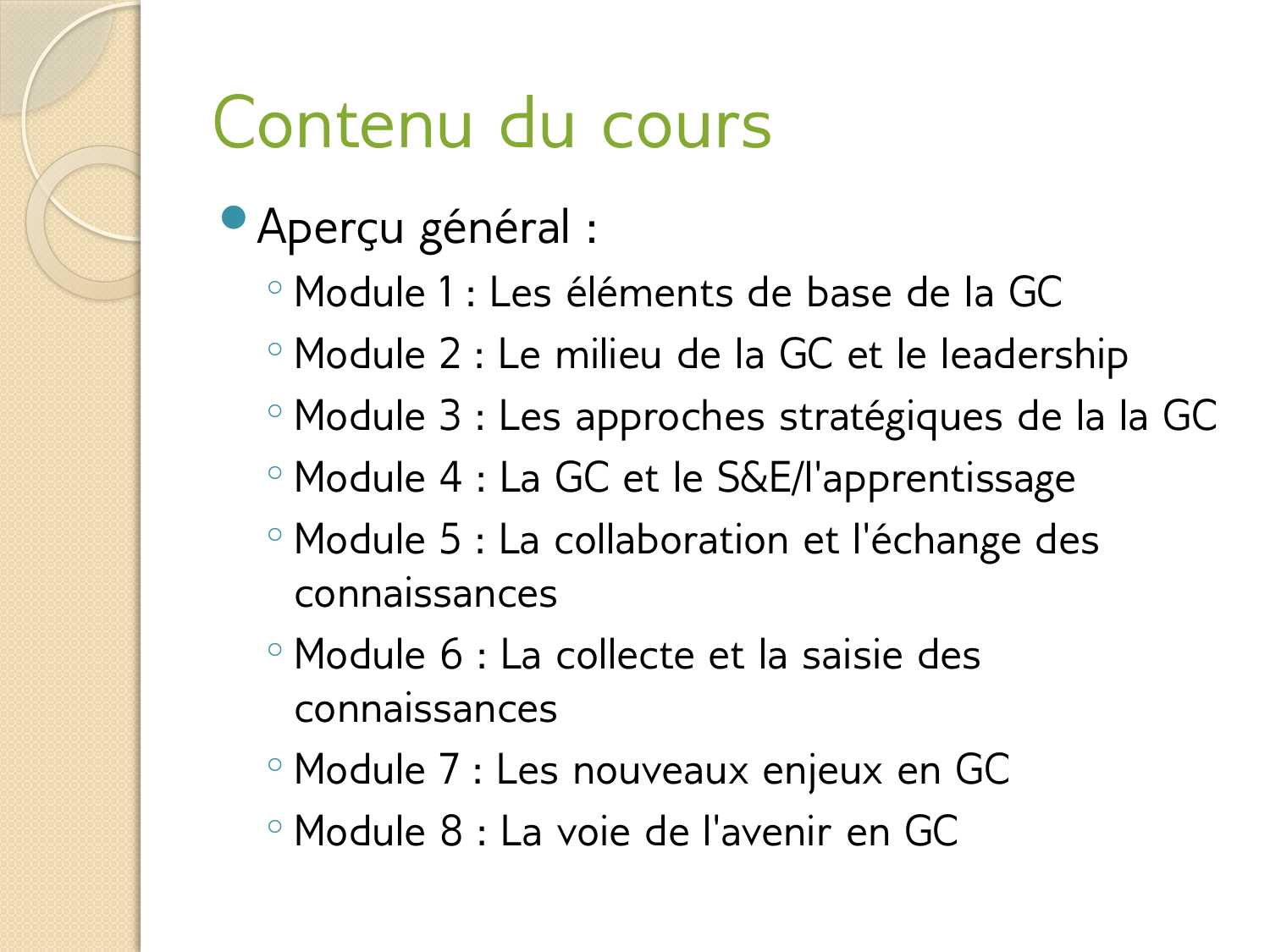

# Contenu du cours
Aperçu général :
Module 1 : Les éléments de base de la GC
Module 2 : Le milieu de la GC et le leadership
Module 3 : Les approches stratégiques de la la GC
Module 4 : La GC et le S&E/l'apprentissage
Module 5 : La collaboration et l'échange des connaissances
Module 6 : La collecte et la saisie des connaissances
Module 7 : Les nouveaux enjeux en GC
Module 8 : La voie de l'avenir en GC